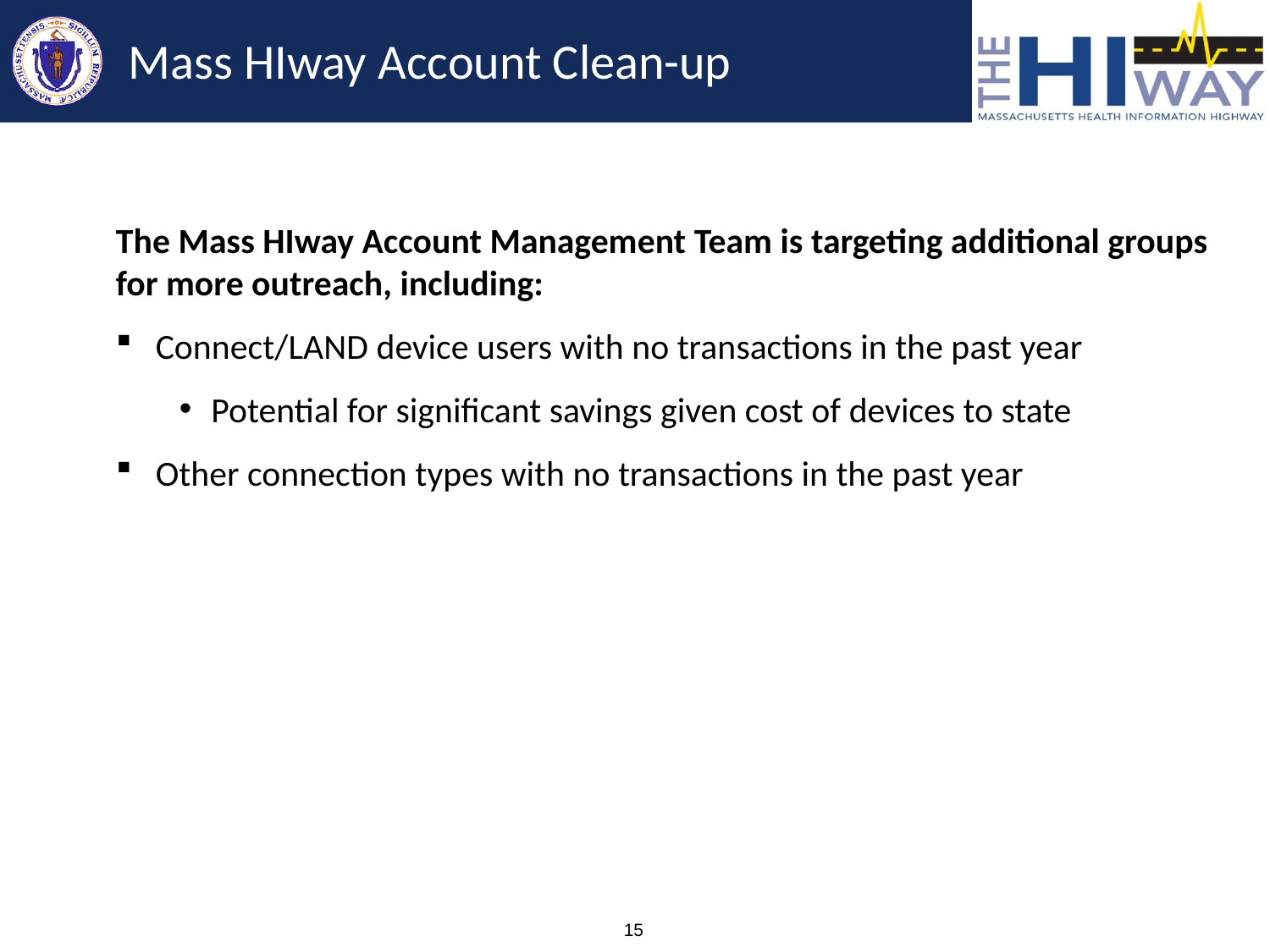

# Mass HIway Account Clean-up
The Mass HIway Account Management Team is targeting additional groups for more outreach, including:
Connect/LAND device users with no transactions in the past year
Potential for significant savings given cost of devices to state
Other connection types with no transactions in the past year

15